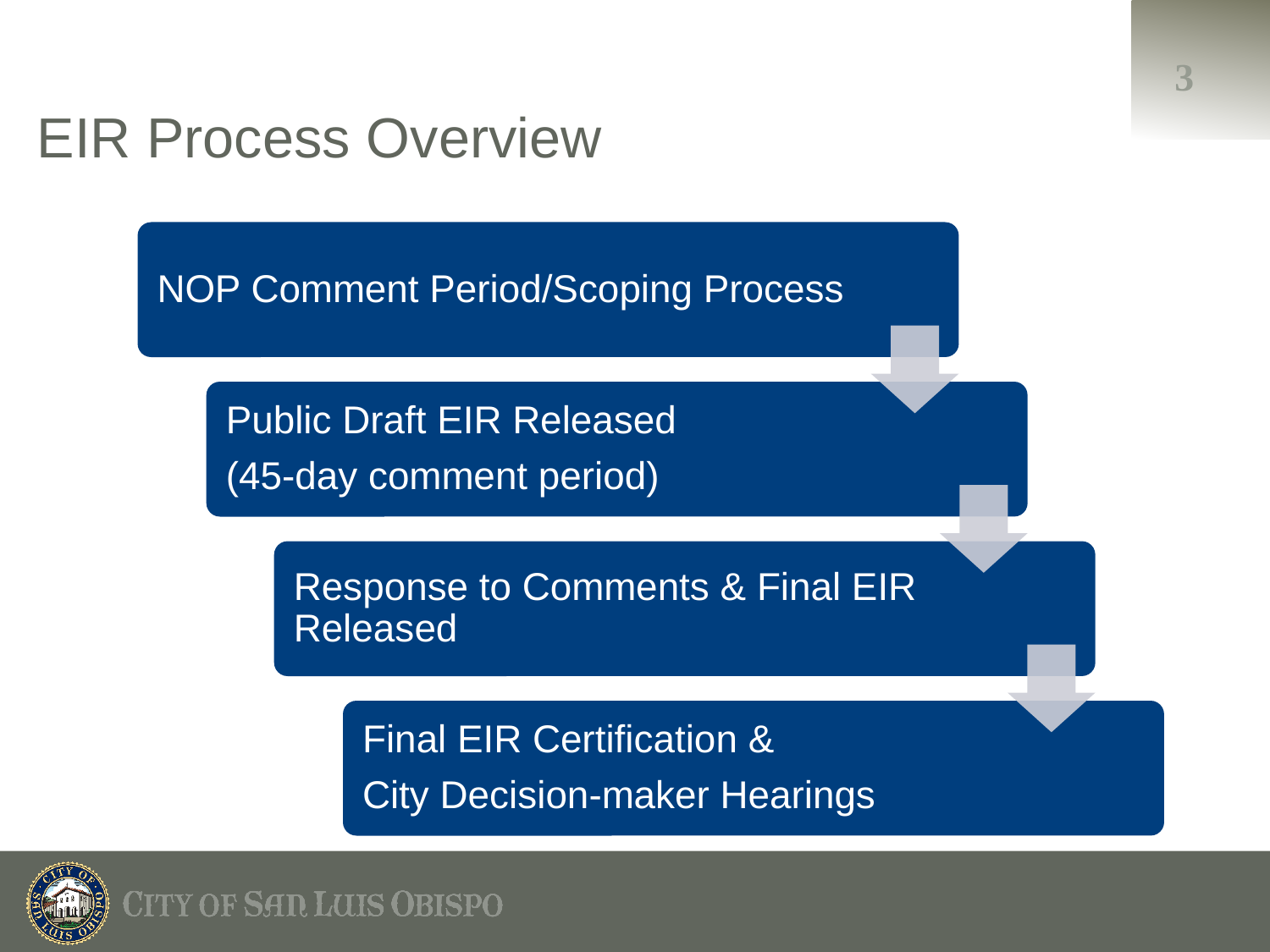

EIR Process Overview
3
NOP Comment Period/Scoping Process
Public Draft EIR Released
(45-day comment period)
Response to Comments & Final EIR Released
Final EIR Certification &
City Decision-maker Hearings